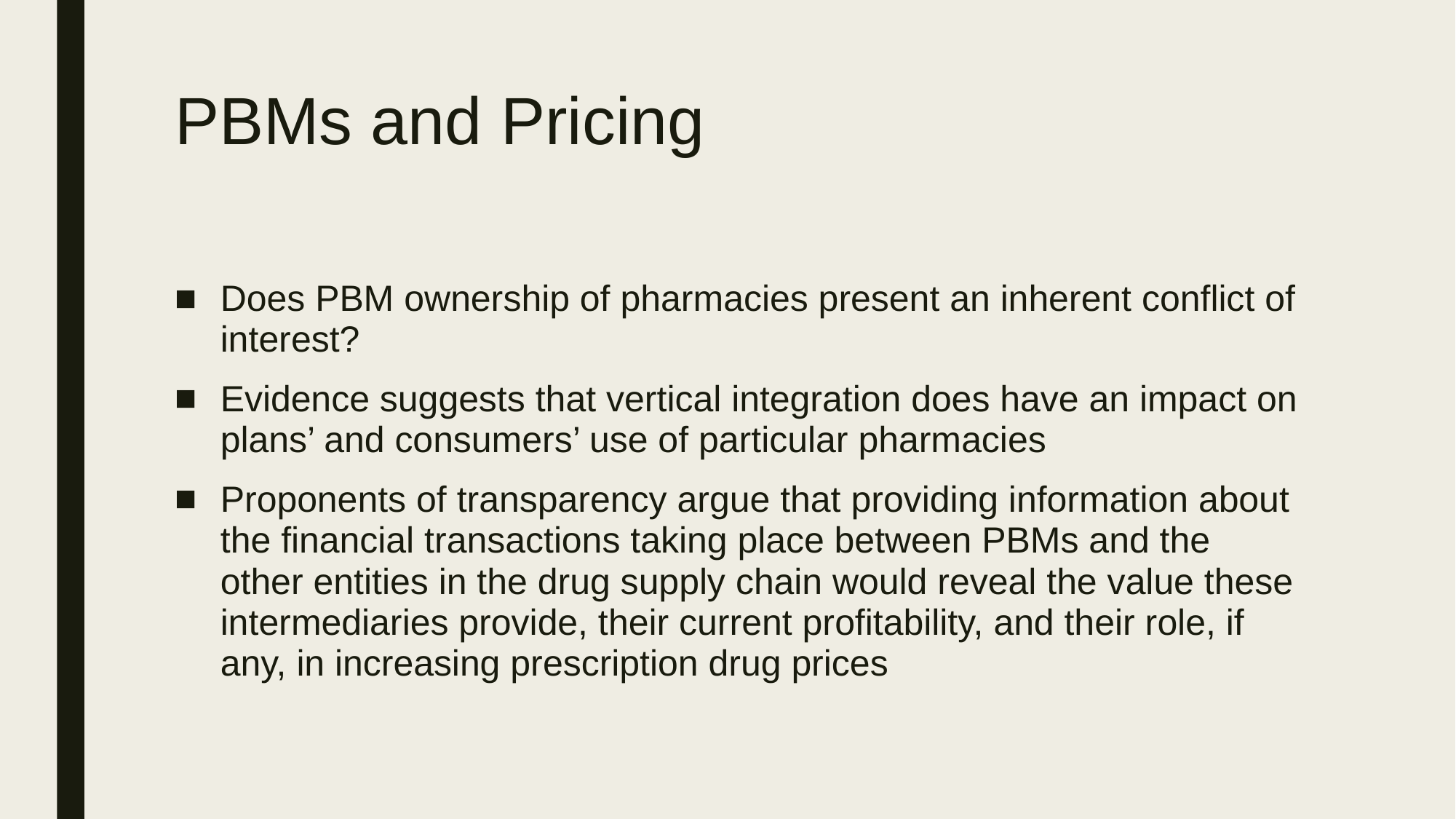

# PBMs and Pricing
Does PBM ownership of pharmacies present an inherent conflict of interest?
Evidence suggests that vertical integration does have an impact on plans’ and consumers’ use of particular pharmacies
Proponents of transparency argue that providing information about the financial transactions taking place between PBMs and the other entities in the drug supply chain would reveal the value these intermediaries provide, their current profitability, and their role, if any, in increasing prescription drug prices